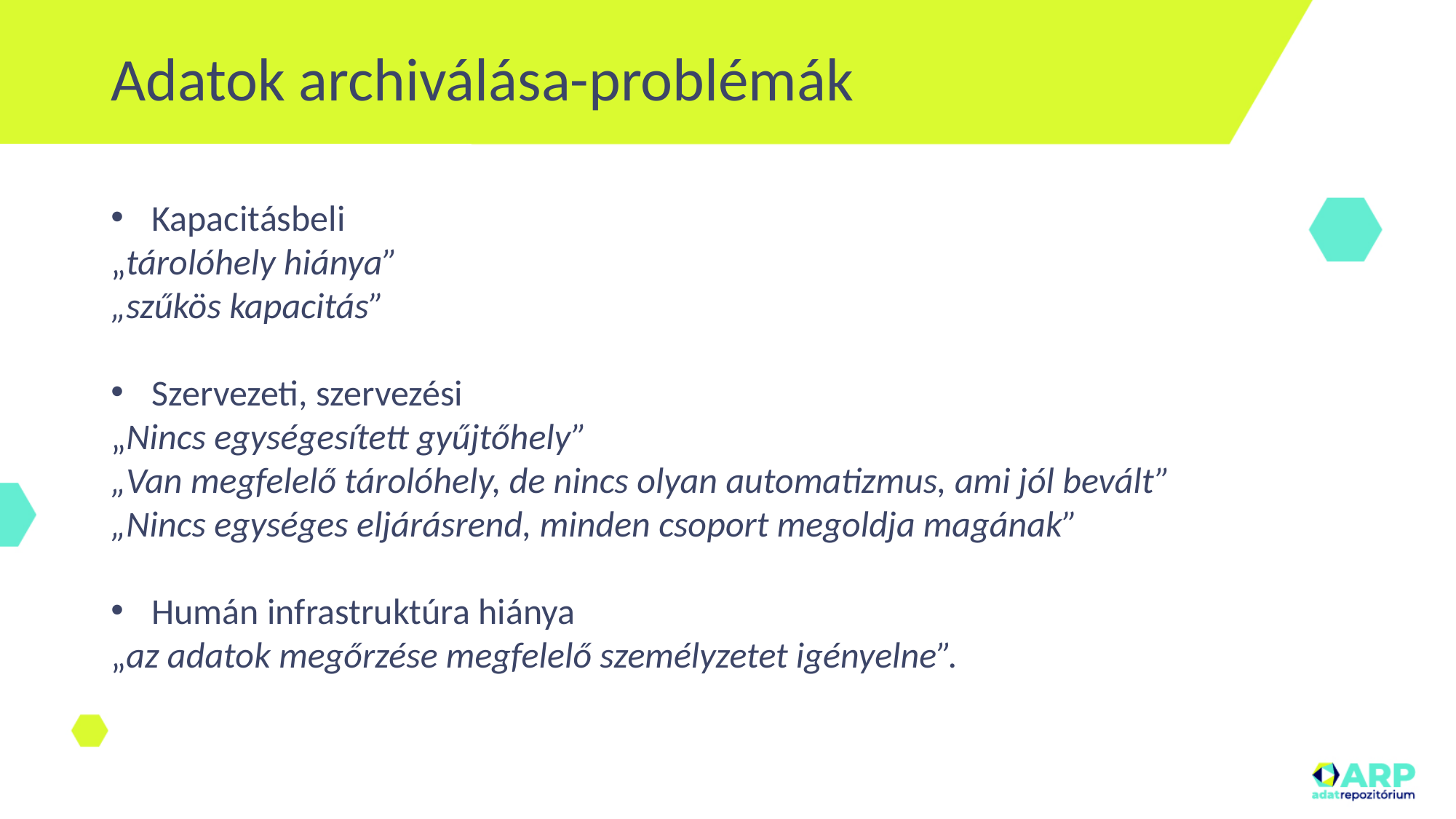

# Adatok archiválása-problémák
Kapacitásbeli
„tárolóhely hiánya”
„szűkös kapacitás”

Szervezeti, szervezési
„Nincs egységesített gyűjtőhely”
„Van megfelelő tárolóhely, de nincs olyan automatizmus, ami jól bevált”
„Nincs egységes eljárásrend, minden csoport megoldja magának”

Humán infrastruktúra hiánya
„az adatok megőrzése megfelelő személyzetet igényelne”.